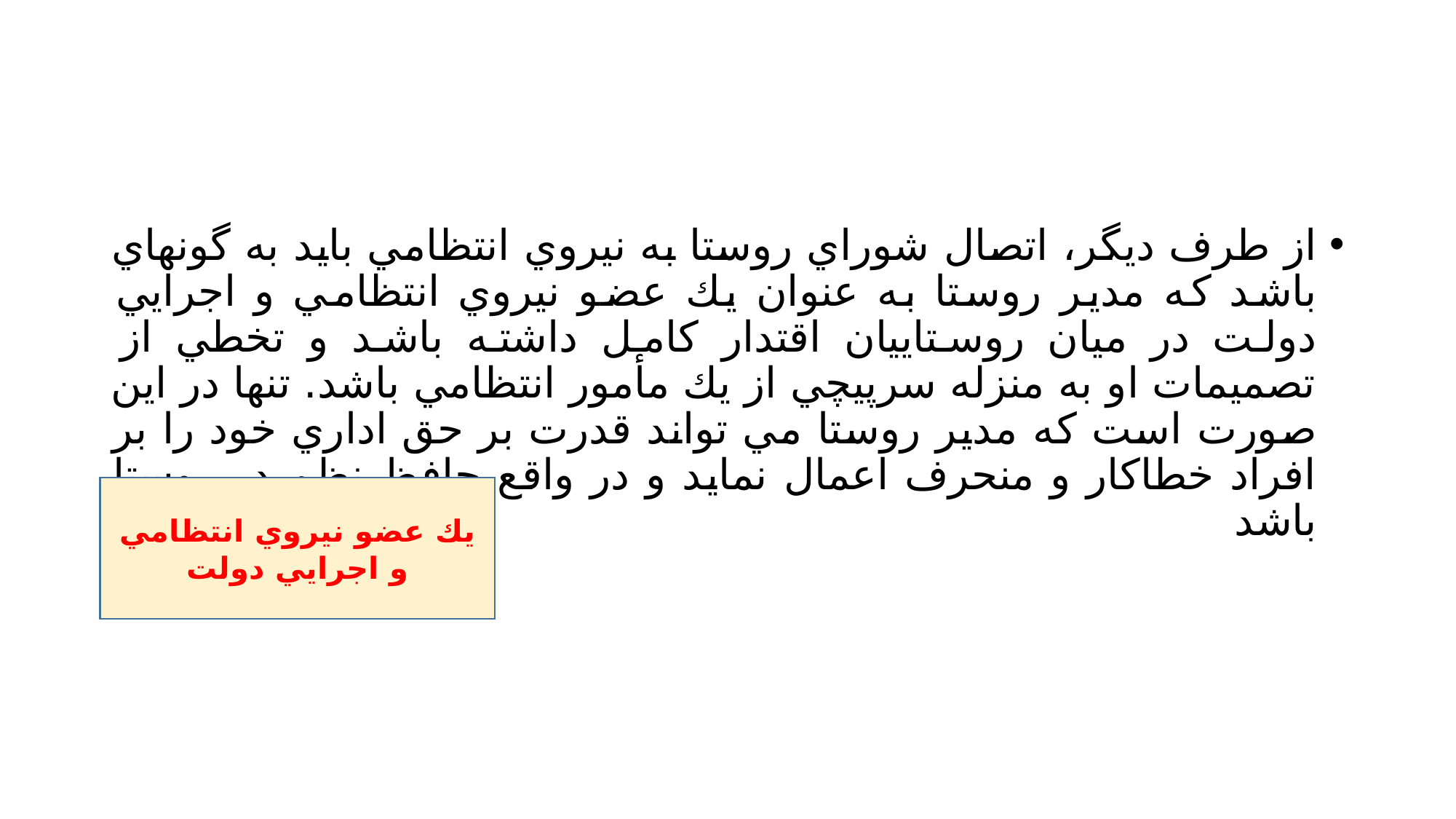

#
از طرف ديگر، اتصال شوراي روستا به نيروي انتظامي بايد به گونهاي باشد كه مدير روستا به عنوان يك عضو نيروي انتظامي و اجرايي دولت در ميان روستاييان اقتدار كامل داشته باشد و تخطي از تصميمات او به منزله سرپيچي از يك مأمور انتظامي باشد. تنها در اين صورت است كه مدير روستا مي تواند قدرت بر حق اداري خود را بر افراد خطاكار و منحرف اعمال نمايد و در واقع حافظ نظم در روستا باشد
يك عضو نيروي انتظامي و اجرايي دولت